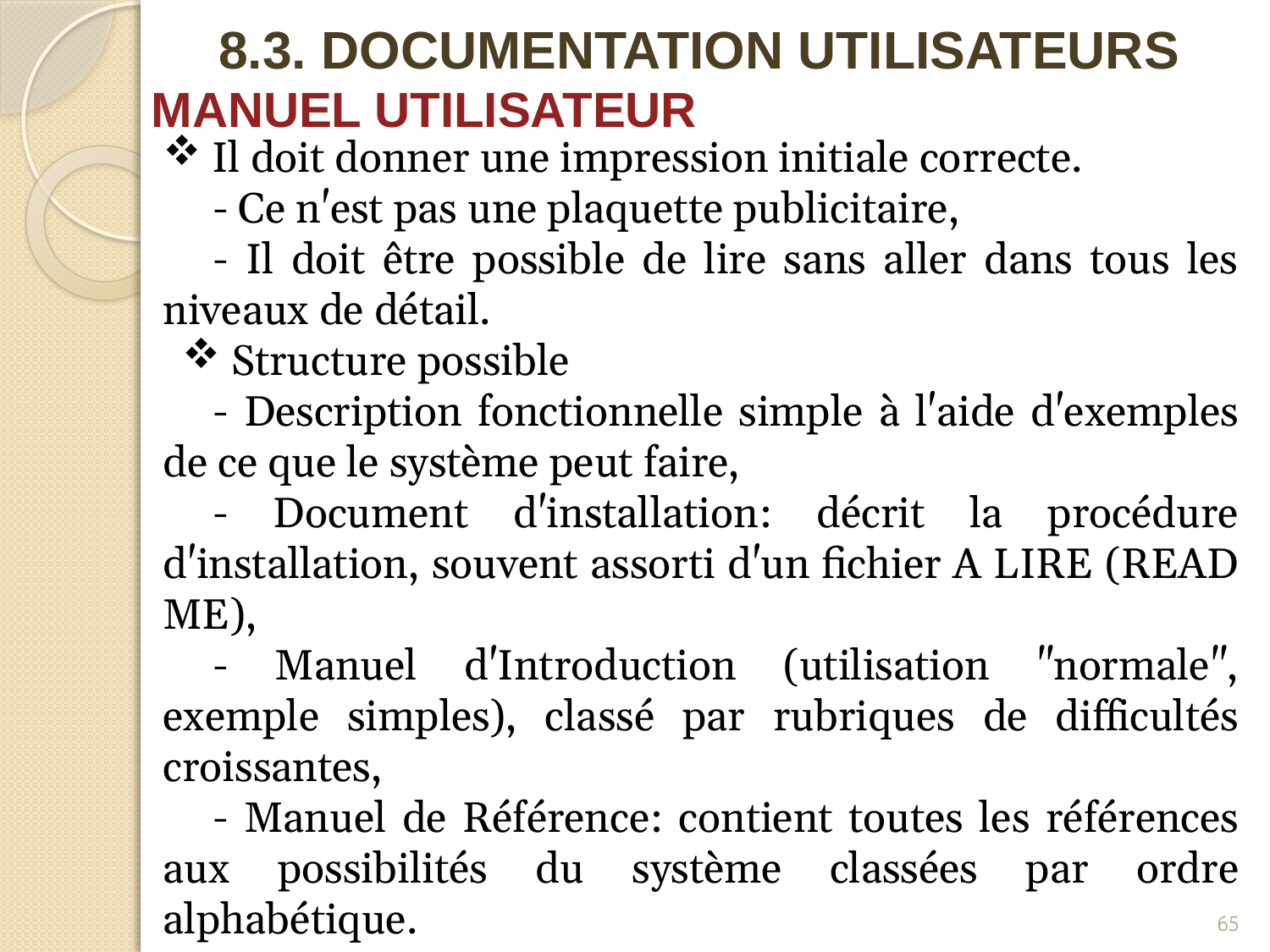

8.3. DOCUMENTATION UTILISATEURS
MANUEL UTILISATEUR
 Il doit donner une impression initiale correcte.
- Ce n'est pas une plaquette publicitaire,
- Il doit être possible de lire sans aller dans tous les niveaux de détail.
 Structure possible
- Description fonctionnelle simple à l'aide d'exemples de ce que le système peut faire,
- Document d'installation: décrit la procédure d'installation, souvent assorti d'un fichier A LIRE (READ ME),
- Manuel d'Introduction (utilisation "normale", exemple simples), classé par rubriques de difficultés croissantes,
- Manuel de Référence: contient toutes les références aux possibilités du système classées par ordre alphabétique.
65